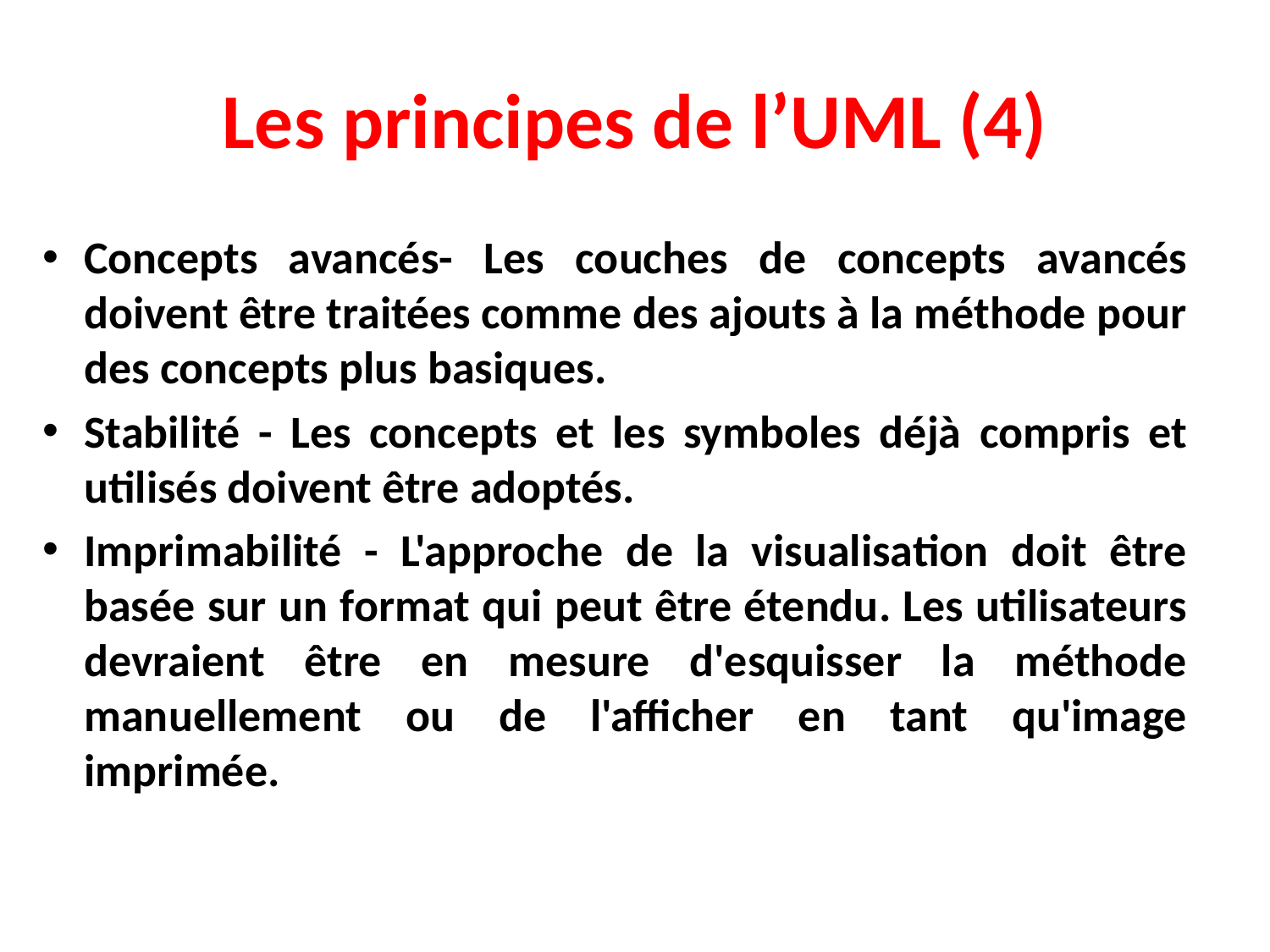

# Les principes de l’UML (4)
Concepts avancés- Les couches de concepts avancés doivent être traitées comme des ajouts à la méthode pour des concepts plus basiques.
Stabilité - Les concepts et les symboles déjà compris et utilisés doivent être adoptés.
Imprimabilité - L'approche de la visualisation doit être basée sur un format qui peut être étendu. Les utilisateurs devraient être en mesure d'esquisser la méthode manuellement ou de l'afficher en tant qu'image imprimée.